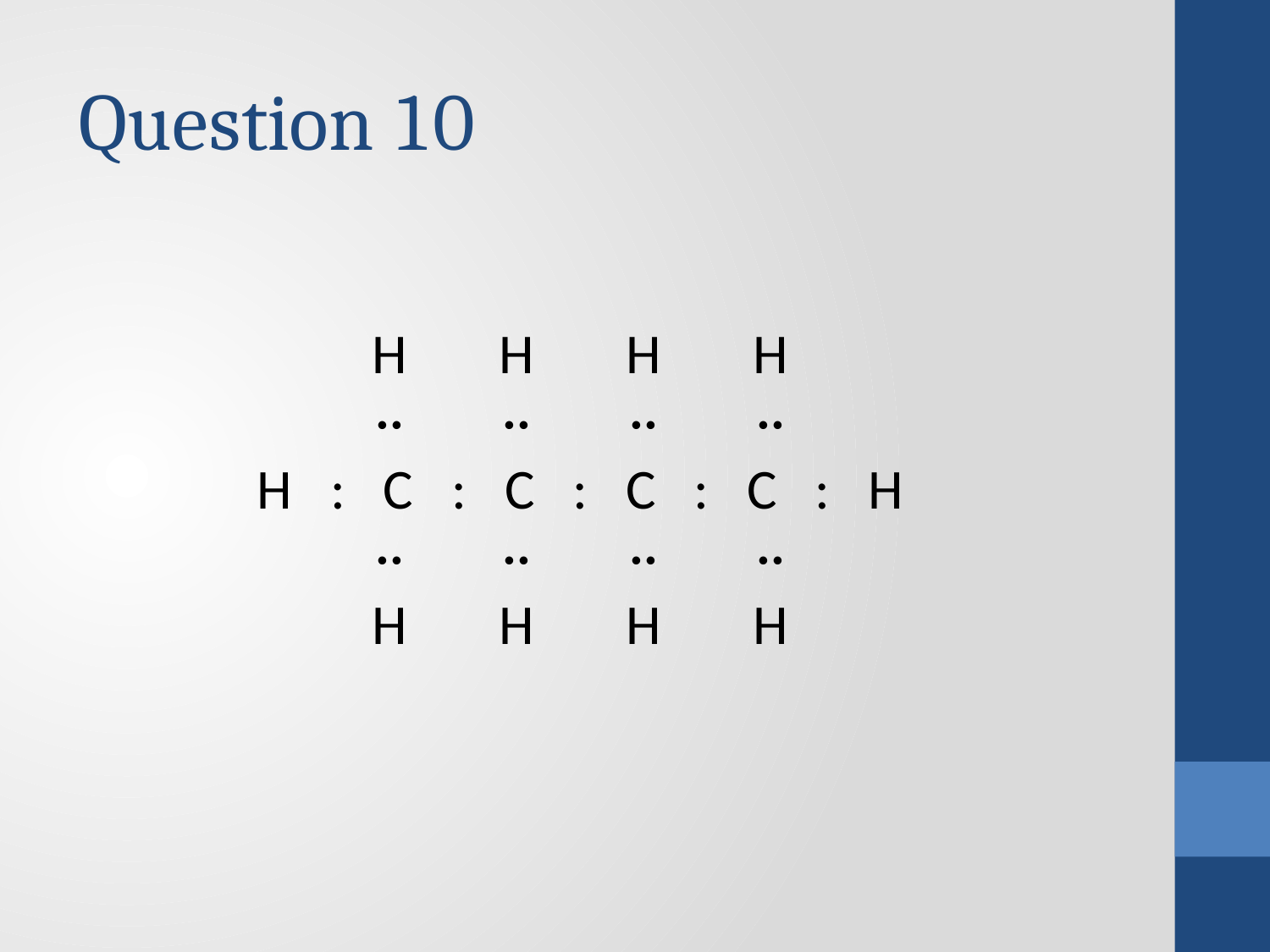

# Question 10

H	H	H	H
··	··	··	··
H   :   C   :   C   :   C   :   C   :   H
··	··	··	··
H	H	H	H